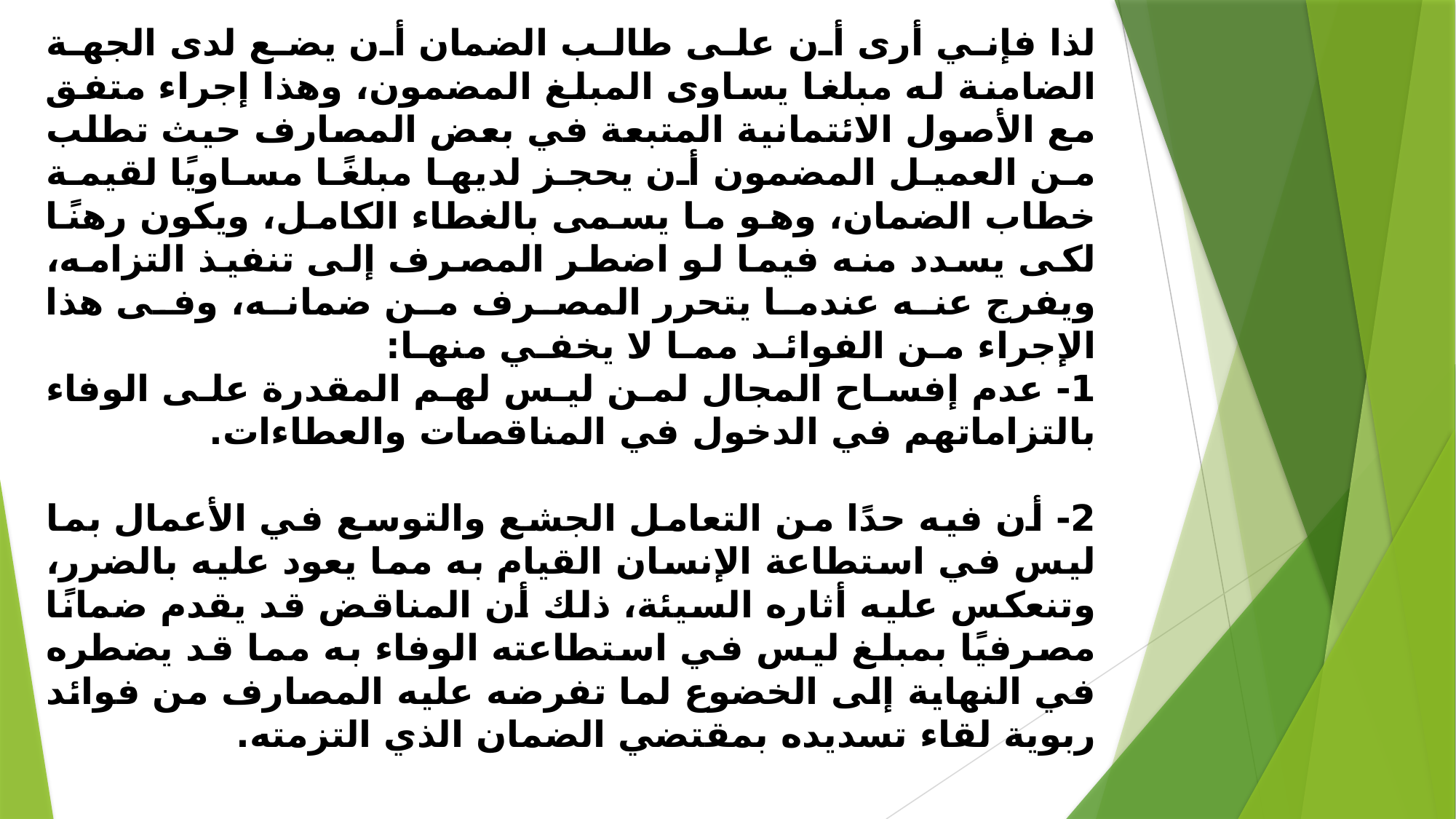

# لذا فإني أرى أن على طالب الضمان أن يضع لدى الجهة الضامنة له مبلغا يساوى المبلغ المضمون، وهذا إجراء متفق مع الأصول الائتمانية المتبعة في بعض المصارف حيث تطلب من العميل المضمون أن يحجز لديها مبلغًا مساويًا لقيمة خطاب الضمان، وهو ما يسمى بالغطاء الكامل، ويكون رهنًا لكى يسدد منه فيما لو اضطر المصرف إلى تنفيذ التزامه، ويفرج عنه عندما يتحرر المصرف من ضمانه، وفى هذا الإجراء من الفوائد مما لا يخفي منها:                          . 1- عدم إفساح المجال لمن ليس لهم المقدرة على الوفاء بالتزاماتهم في الدخول في المناقصات والعطاءات.                              . 2- أن فيه حدًا من التعامل الجشع والتوسع في الأعمال بما ليس في استطاعة الإنسان القيام به مما يعود عليه بالضرر، وتنعكس عليه أثاره السيئة، ذلك أن المناقض قد يقدم ضمانًا مصرفيًا بمبلغ ليس في استطاعته الوفاء به مما قد يضطره في النهاية إلى الخضوع لما تفرضه عليه المصارف من فوائد ربوية لقاء تسديده بمقتضي الضمان الذي التزمته.